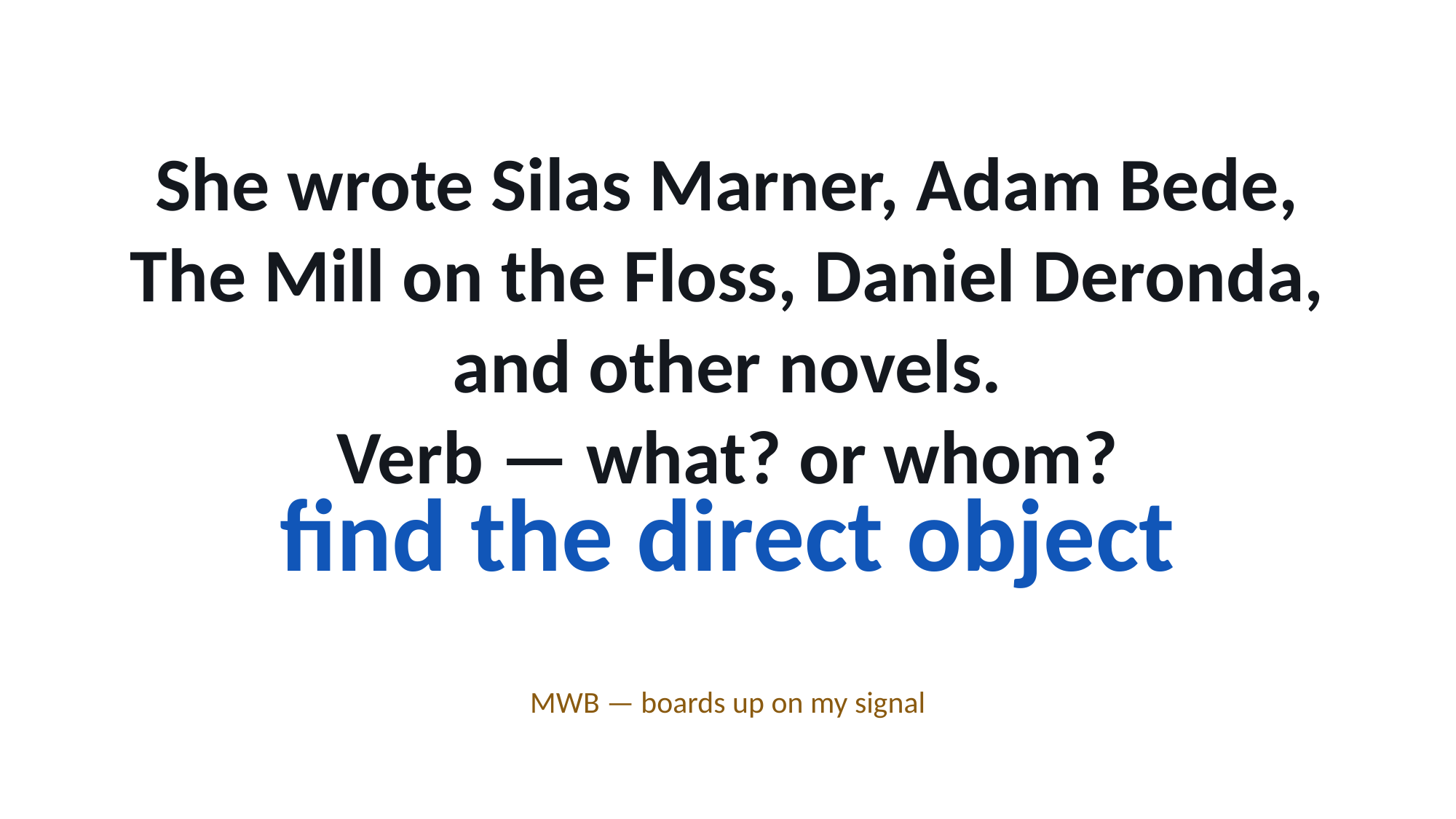

She wrote Silas Marner, Adam Bede, The Mill on the Floss, Daniel Deronda, and other novels.
Verb — what? or whom?
find the direct object
MWB — boards up on my signal